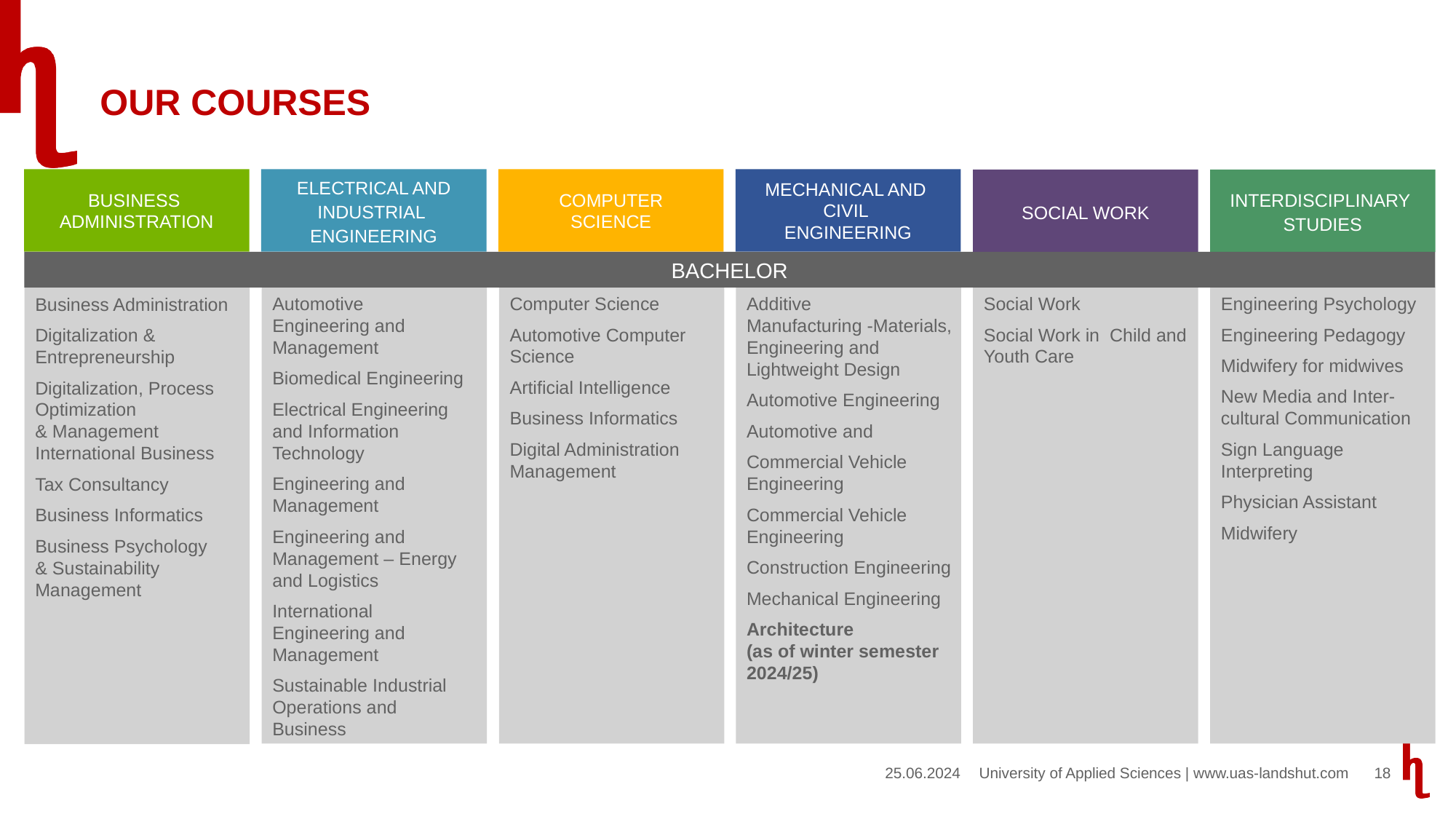

# Our courses
BUSINESS
ADMINISTRATION
ELECTRICAL AND INDUSTRIAL
ENGINEERING
COMPUTER
SCIENCE
MECHANICAL AND
CIVIL
ENGINEERING
INTERDISCIPLINARY
STUDIES
SOCIAL WORK
BACHELOR
Automotive
Engineering and
Management
Biomedical Engineering
Electrical Engineering
and Information
Technology
Engineering and
Management
Engineering and
Management – Energy
and Logistics
International
Engineering and
Management
Sustainable Industrial
Operations and
Business

Computer Science
Automotive Computer
Science
Artificial Intelligence
Business Informatics
Digital Administration
Management

Additive
Manufacturing -Materials,
Engineering and
Lightweight Design
Automotive Engineering
Automotive and
Commercial Vehicle
Engineering
Commercial Vehicle
Engineering
Construction Engineering
Mechanical Engineering
Architecture
(as of winter semester
2024/25)

Social Work
Social Work in  Child and
Youth Care

Engineering Psychology
Engineering Pedagogy
Midwifery for midwives
New Media and Inter-
cultural Communication
Sign Language
Interpreting
Physician Assistant
Midwifery

Business Administration
Digitalization &
Entrepreneurship
Digitalization, Process
Optimization
& Management
International Business
Tax Consultancy
Business Informatics
Business Psychology
& Sustainability
Management

25.06.2024
18